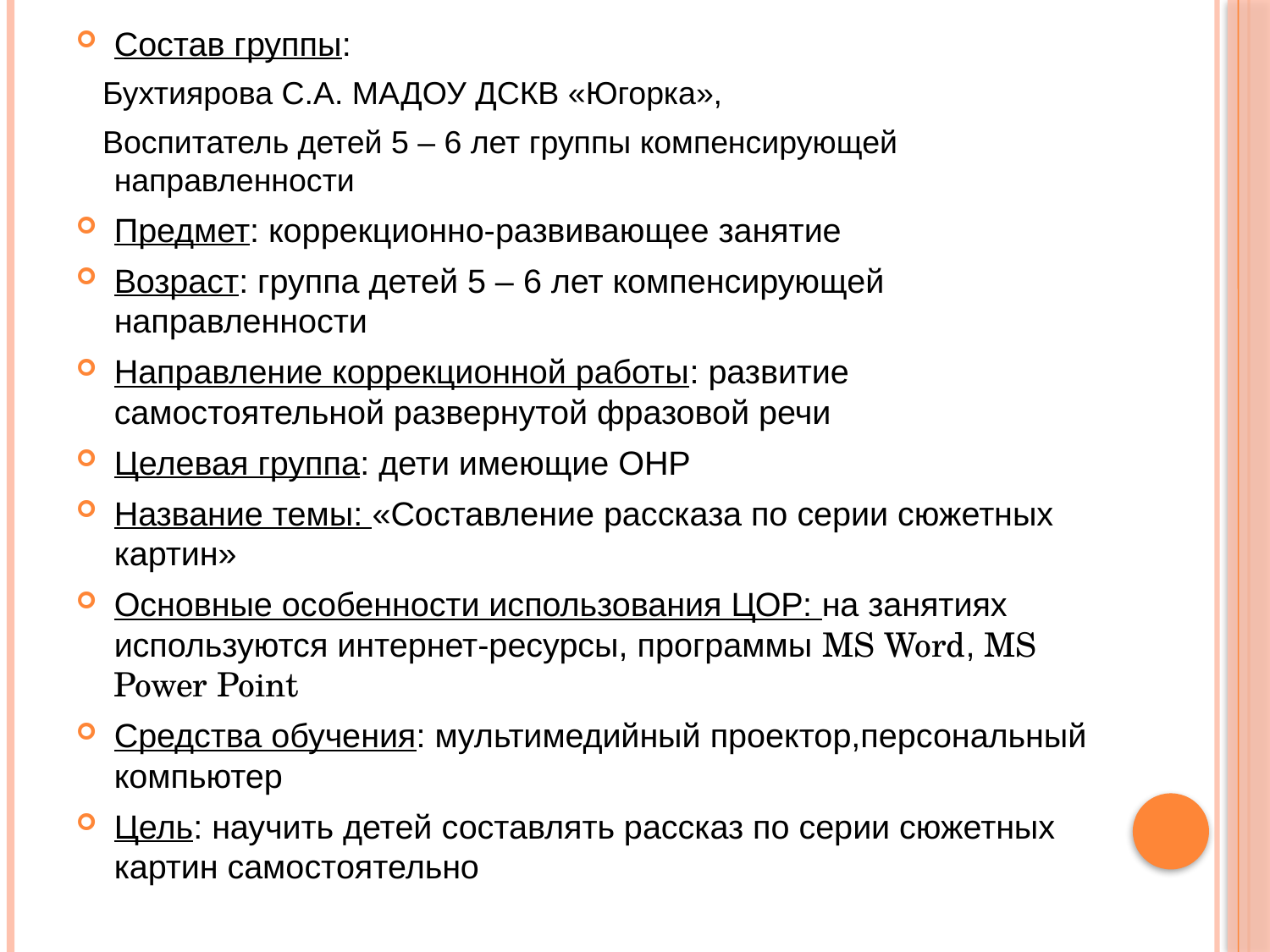

#
Состав группы:
   Бухтиярова С.А. МАДОУ ДСКВ «Югорка»,
   Воспитатель детей 5 – 6 лет группы компенсирующей направленности
Предмет: коррекционно-развивающее занятие
Возраст: группа детей 5 – 6 лет компенсирующей направленности
Направление коррекционной работы: развитие самостоятельной развернутой фразовой речи
Целевая группа: дети имеющие ОНР
Название темы: «Составление рассказа по серии сюжетных картин»
Основные особенности использования ЦОР: на занятиях используются интернет-ресурсы, программы MS Word, MS Power Point
Средства обучения: мультимедийный проектор,персональный компьютер
Цель: научить детей составлять рассказ по серии сюжетных картин самостоятельно